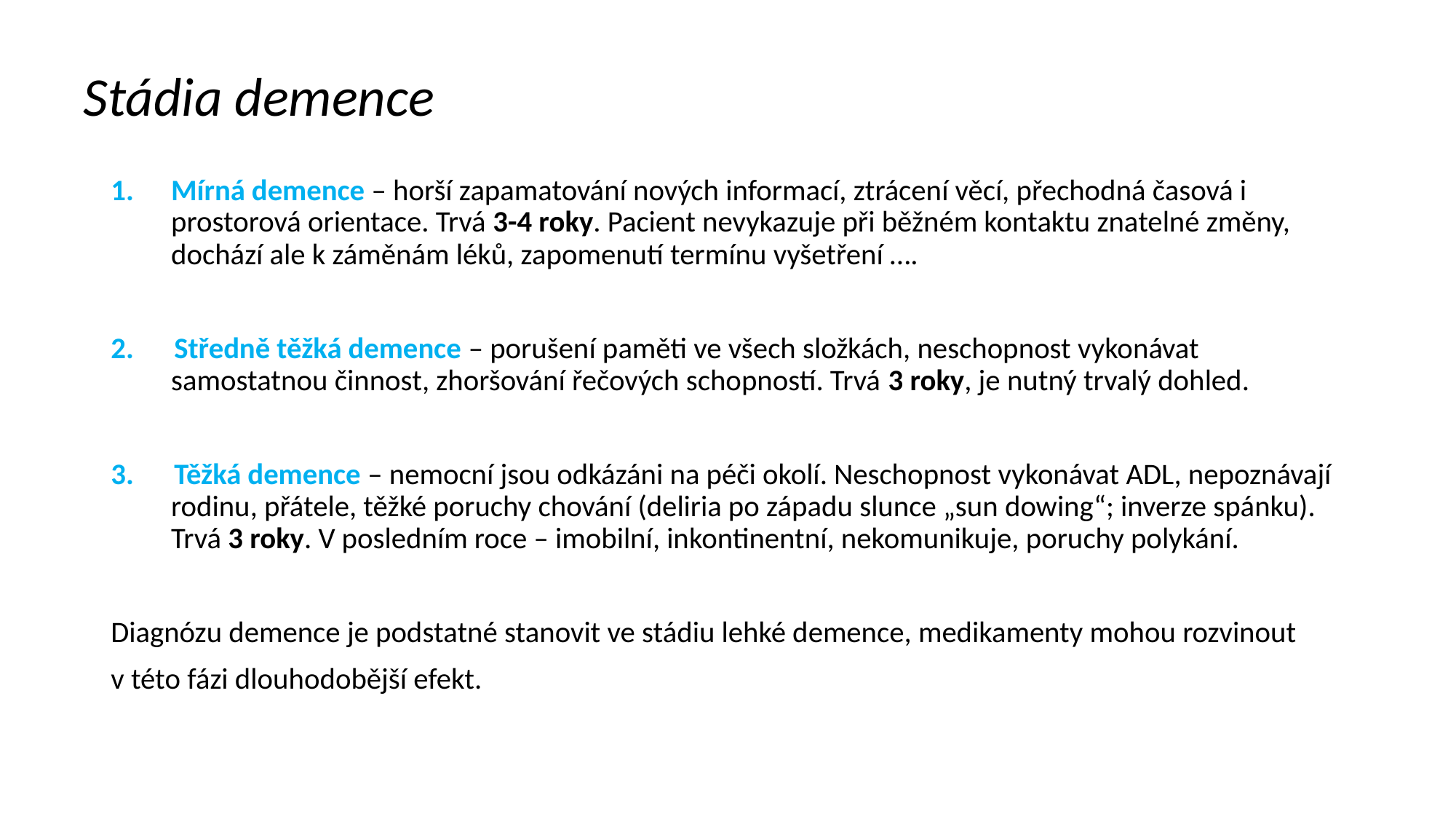

# Stádia demence

Mírná demence – horší zapamatování nových informací, ztrácení věcí, přechodná časová i prostorová orientace. Trvá 3-4 roky. Pacient nevykazuje při běžném kontaktu znatelné změny, dochází ale k záměnám léků, zapomenutí termínu vyšetření ….

2.      Středně těžká demence – porušení paměti ve všech složkách, neschopnost vykonávat samostatnou činnost, zhoršování řečových schopností. Trvá 3 roky, je nutný trvalý dohled.

3.      Těžká demence – nemocní jsou odkázáni na péči okolí. Neschopnost vykonávat ADL, nepoznávají rodinu, přátele, těžké poruchy chování (deliria po západu slunce „sun dowing“; inverze spánku). Trvá 3 roky. V posledním roce – imobilní, inkontinentní, nekomunikuje, poruchy polykání.

Diagnózu demence je podstatné stanovit ve stádiu lehké demence, medikamenty mohou rozvinout
v této fázi dlouhodobější efekt.